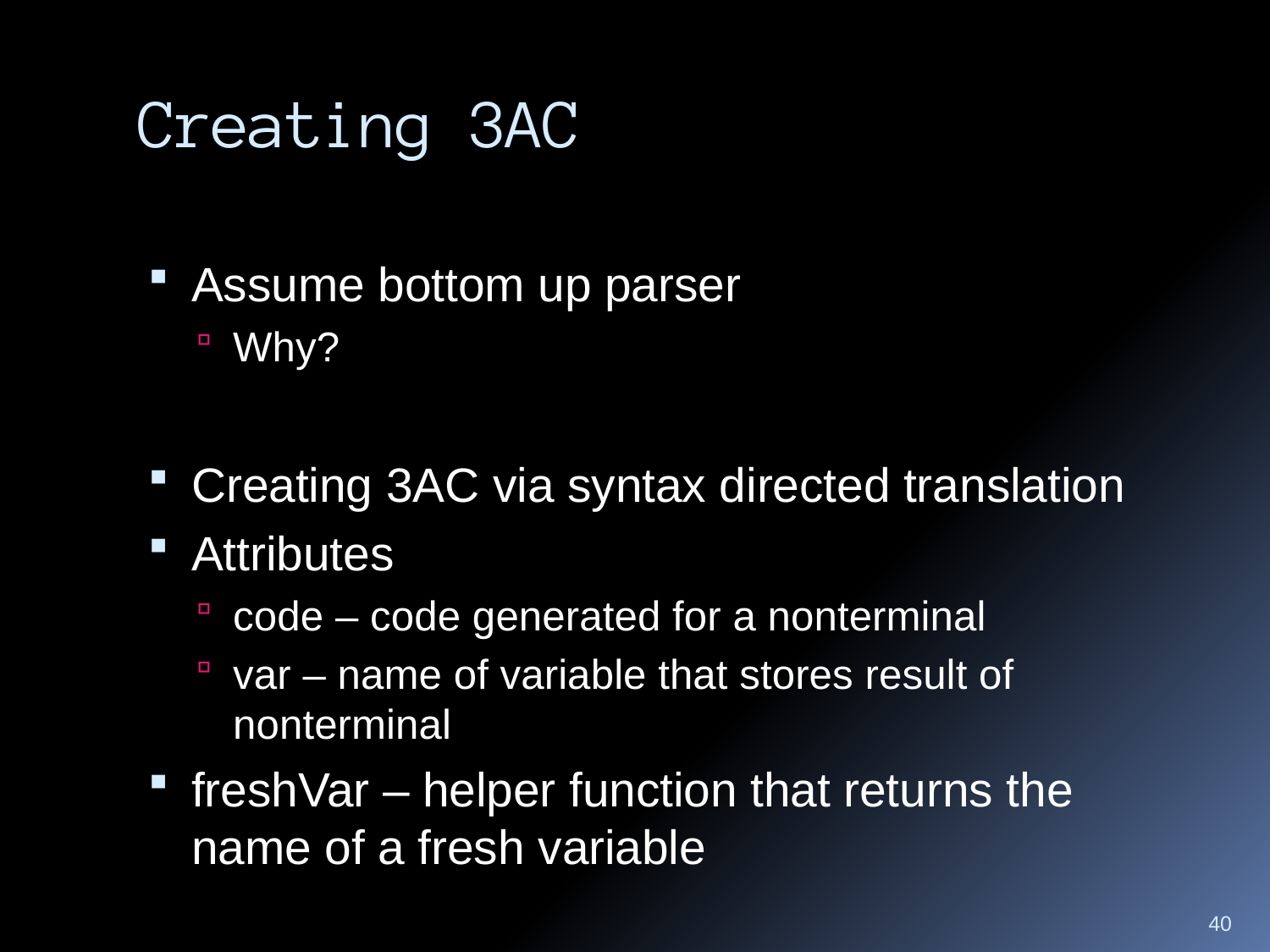

# Creating 3AC
Assume bottom up parser
Why?

Creating 3AC via syntax directed translation
Attributes
code – code generated for a nonterminal
var – name of variable that stores result of nonterminal
freshVar – helper function that returns the name of a fresh variable
40